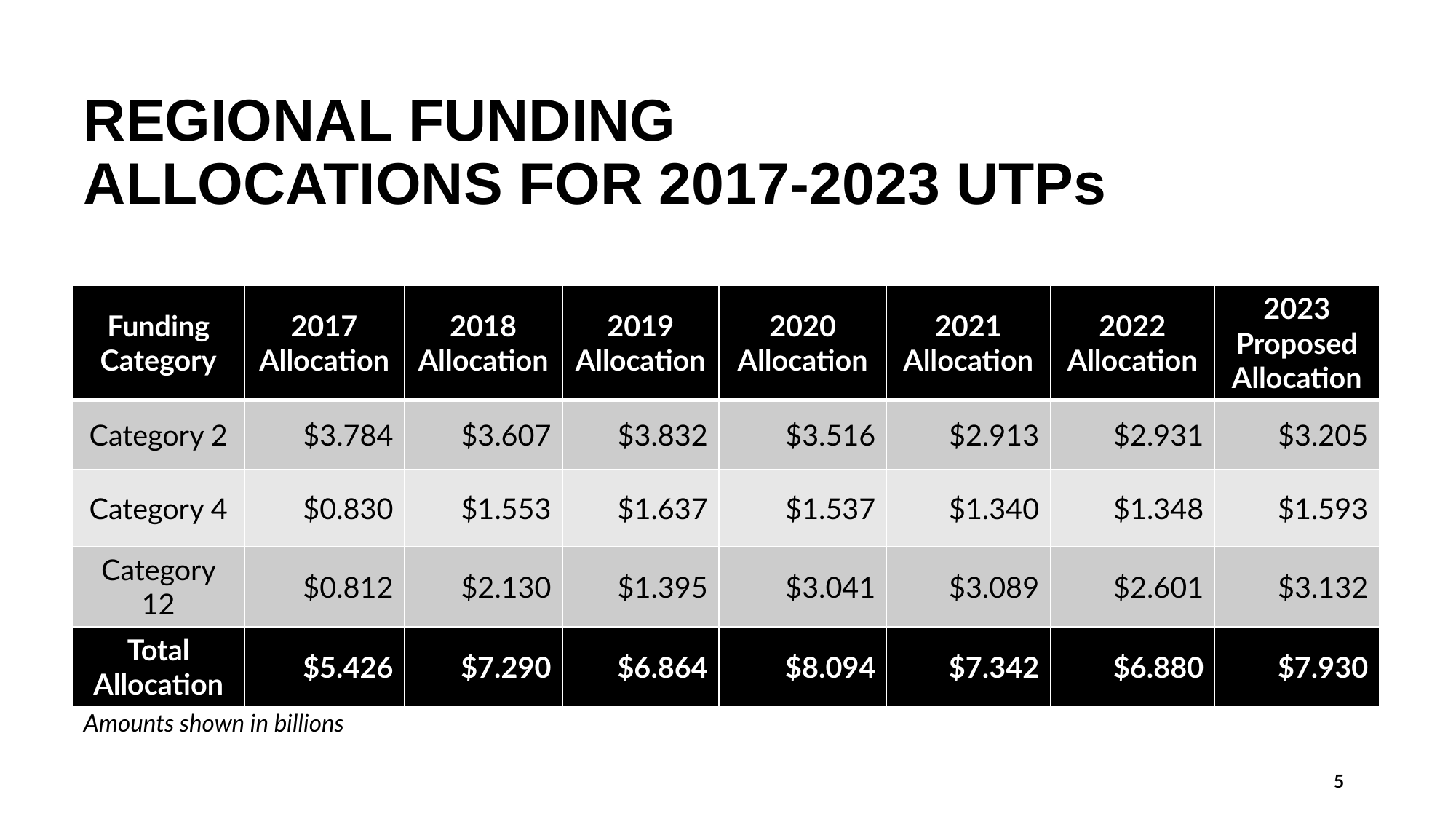

# REGIONAL FUNDING ALLOCATIONS FOR 2017-2023 UTPs
| Funding Category | 2017 Allocation | 2018 Allocation | 2019 Allocation | 2020 Allocation | 2021 Allocation | 2022 Allocation | 2023 Proposed Allocation |
| --- | --- | --- | --- | --- | --- | --- | --- |
| Category 2 | $3.784 | $3.607 | $3.832 | $3.516 | $2.913 | $2.931 | $3.205 |
| Category 4 | $0.830 | $1.553 | $1.637 | $1.537 | $1.340 | $1.348 | $1.593 |
| Category 12 | $0.812 | $2.130 | $1.395 | $3.041 | $3.089 | $2.601 | $3.132 |
| Total Allocation | $5.426 | $7.290 | $6.864 | $8.094 | $7.342 | $6.880 | $7.930 |
Amounts shown in billions
5